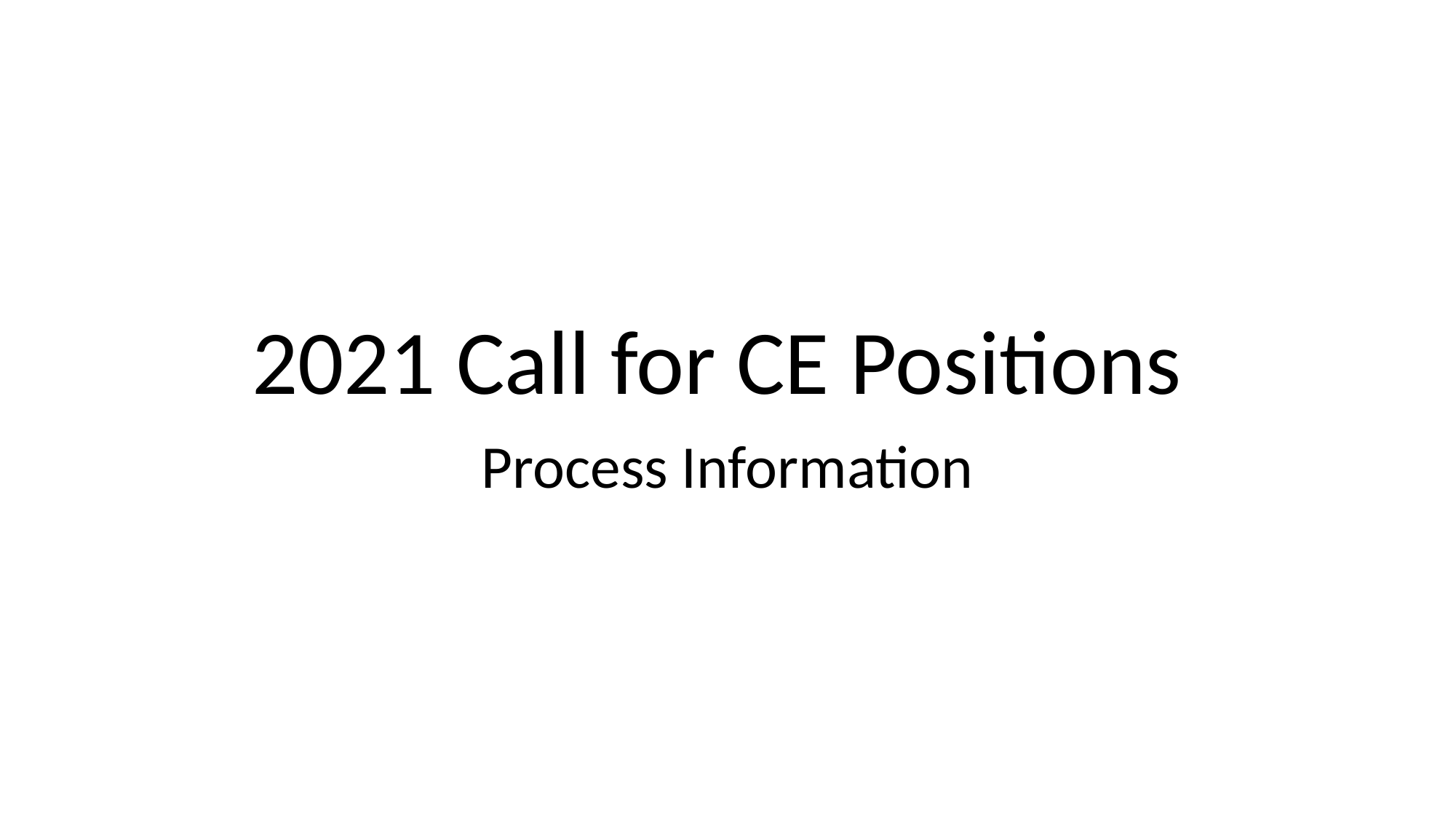

# 2021 Call for CE Positions
Process Information